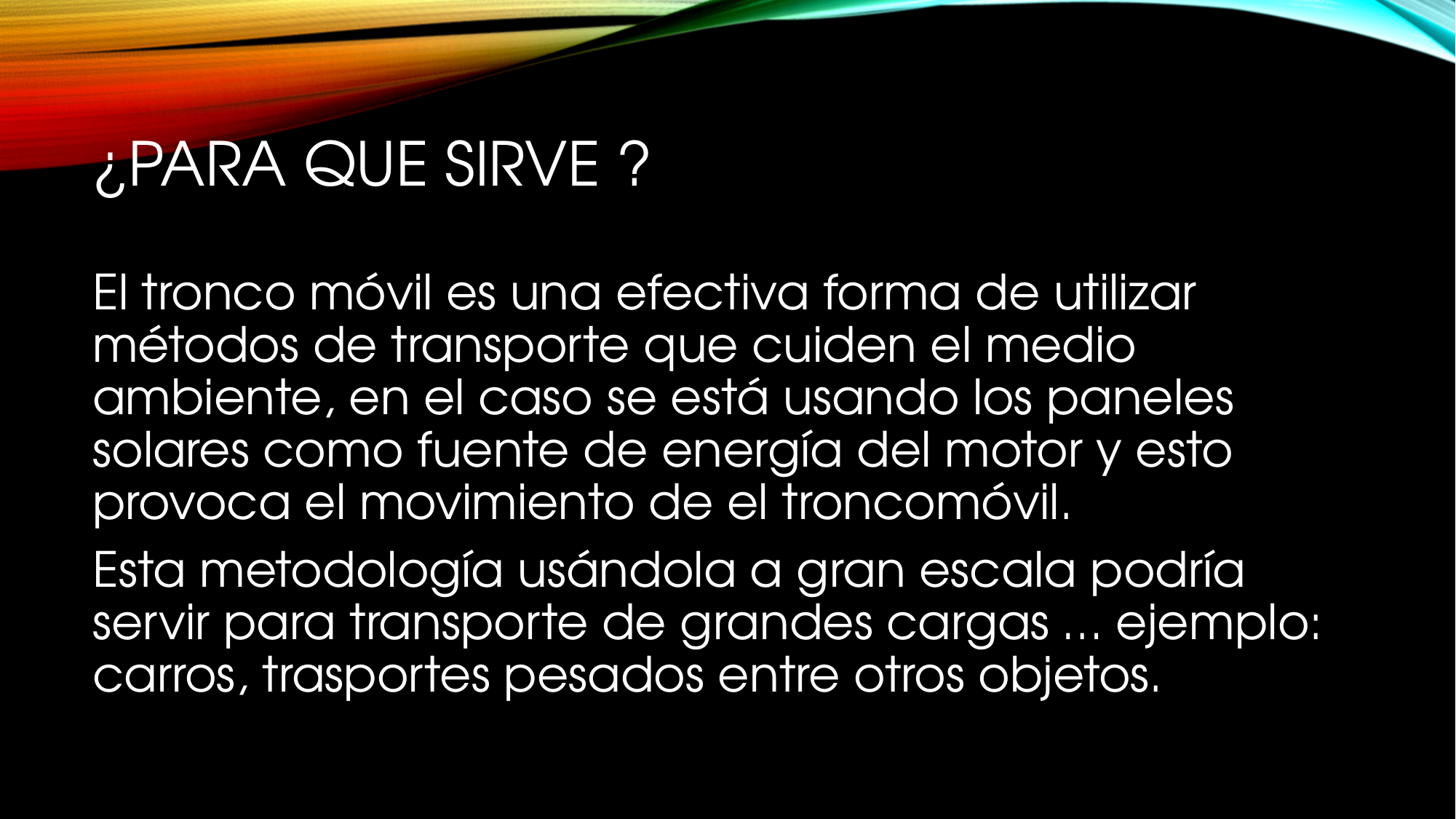

# ¿Para que sirve ?
El tronco móvil es una efectiva forma de utilizar métodos de transporte que cuiden el medio ambiente, en el caso se está usando los paneles solares como fuente de energía del motor y esto provoca el movimiento de el troncomóvil.
Esta metodología usándola a gran escala podría servir para transporte de grandes cargas … ejemplo: carros, trasportes pesados entre otros objetos.